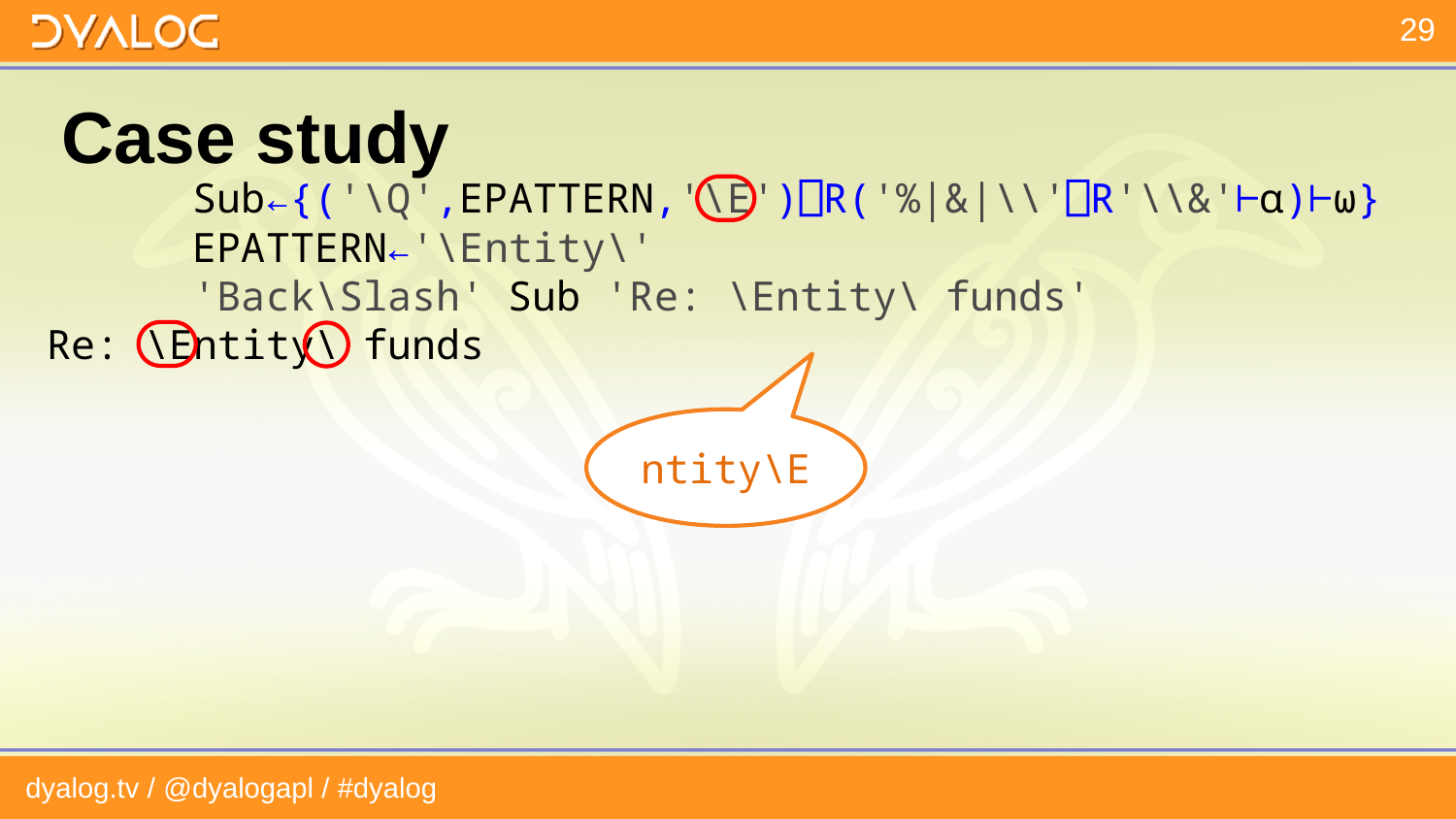

# Case study
      Sub←{('\Q',EPATTERN,'\E')
      EPATTERN←'\Entity\'
      'Back\Slash' Sub 'Re: \Entity\ funds'
Re: \Entity\ funds
                               ⎕R('%|&|\\'⎕R'\\&'⊢⍺)⊢⍵}

ntity\E